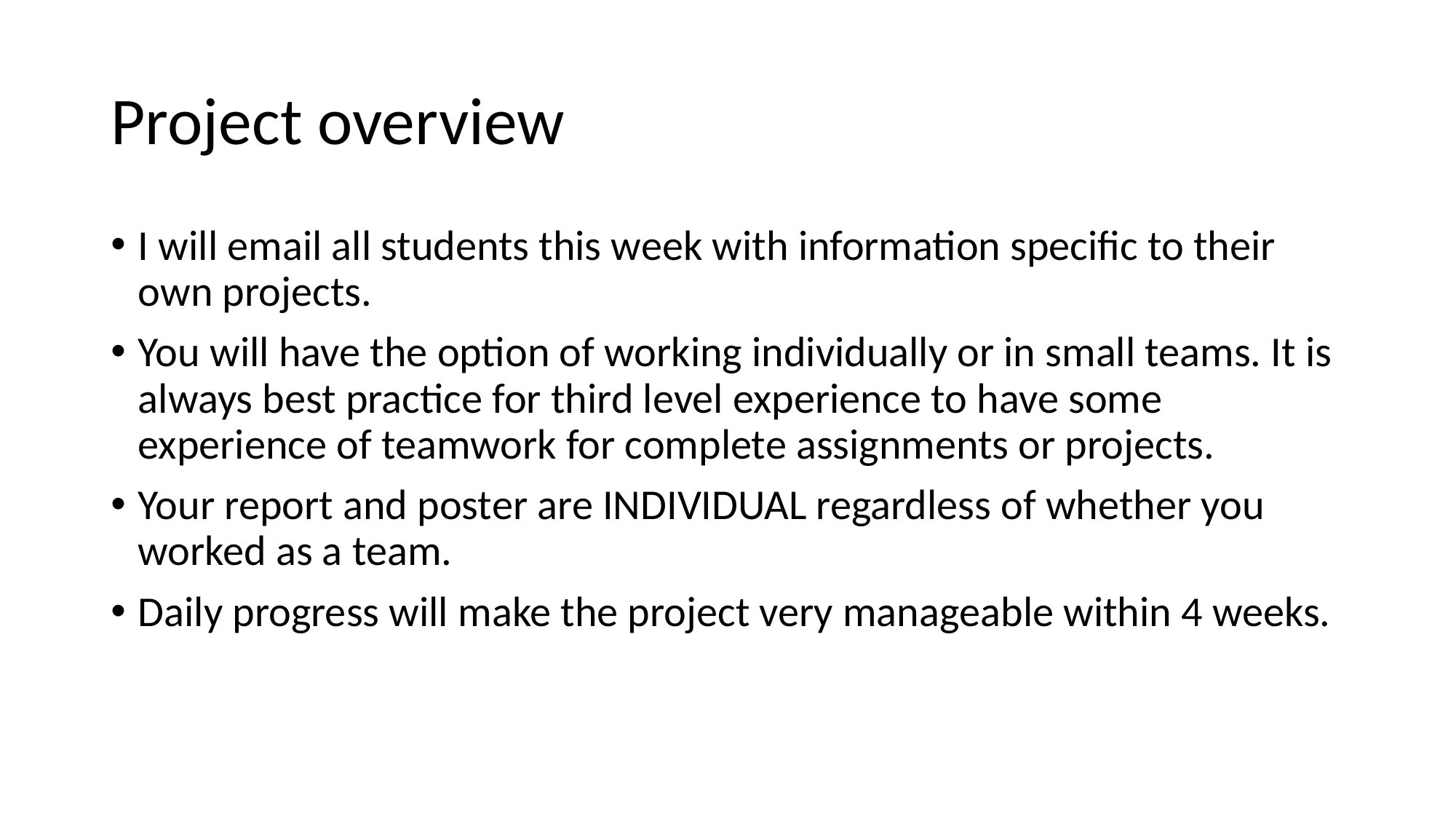

# Project overview
I will email all students this week with information specific to their own projects.
You will have the option of working individually or in small teams. It is always best practice for third level experience to have some experience of teamwork for complete assignments or projects.
Your report and poster are INDIVIDUAL regardless of whether you worked as a team.
Daily progress will make the project very manageable within 4 weeks.